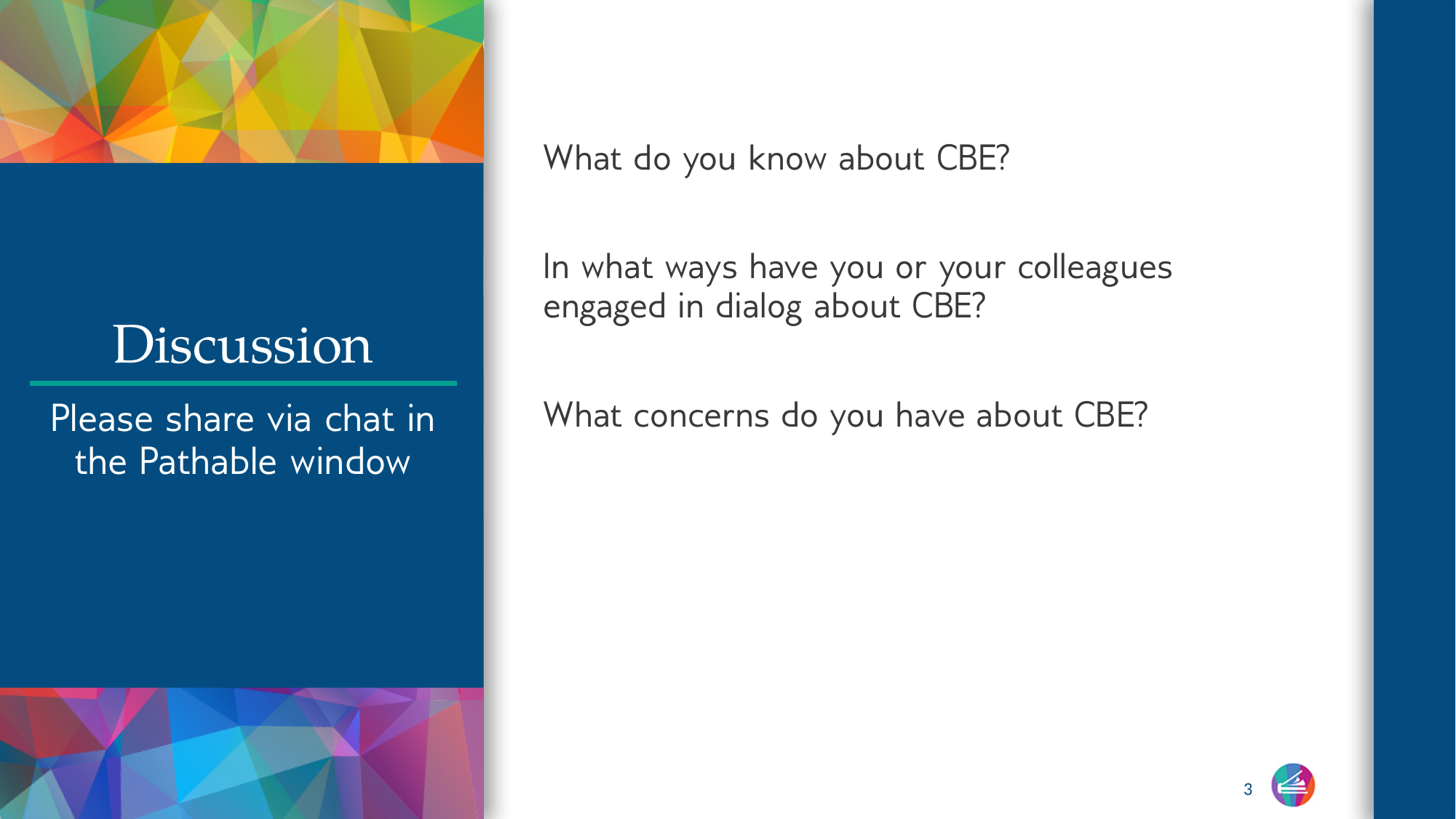

What do you know about CBE?

In what ways have you or your colleagues engaged in dialog about CBE?

What concerns do you have about CBE?
# Discussion
Please share via chat in the Pathable window
3